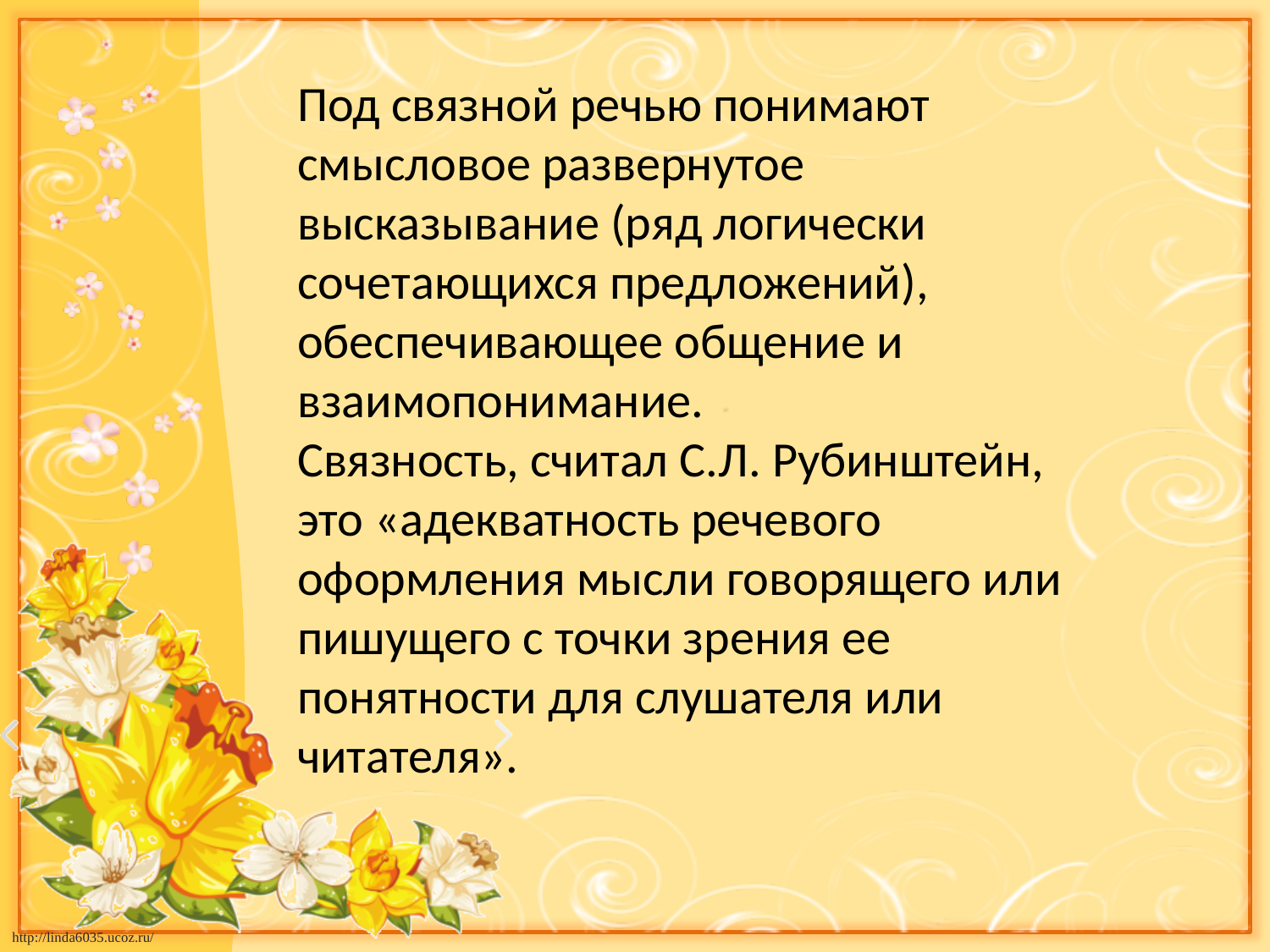

Под связной речью понимают смысловое развернутое высказывание (ряд логически сочетающихся предложений), обеспечивающее общение и взаимопонимание.
Связность, считал С.Л. Рубинштейн, это «адекватность речевого оформления мысли говорящего или пишущего с точки зрения ее понятности для слушателя или читателя».